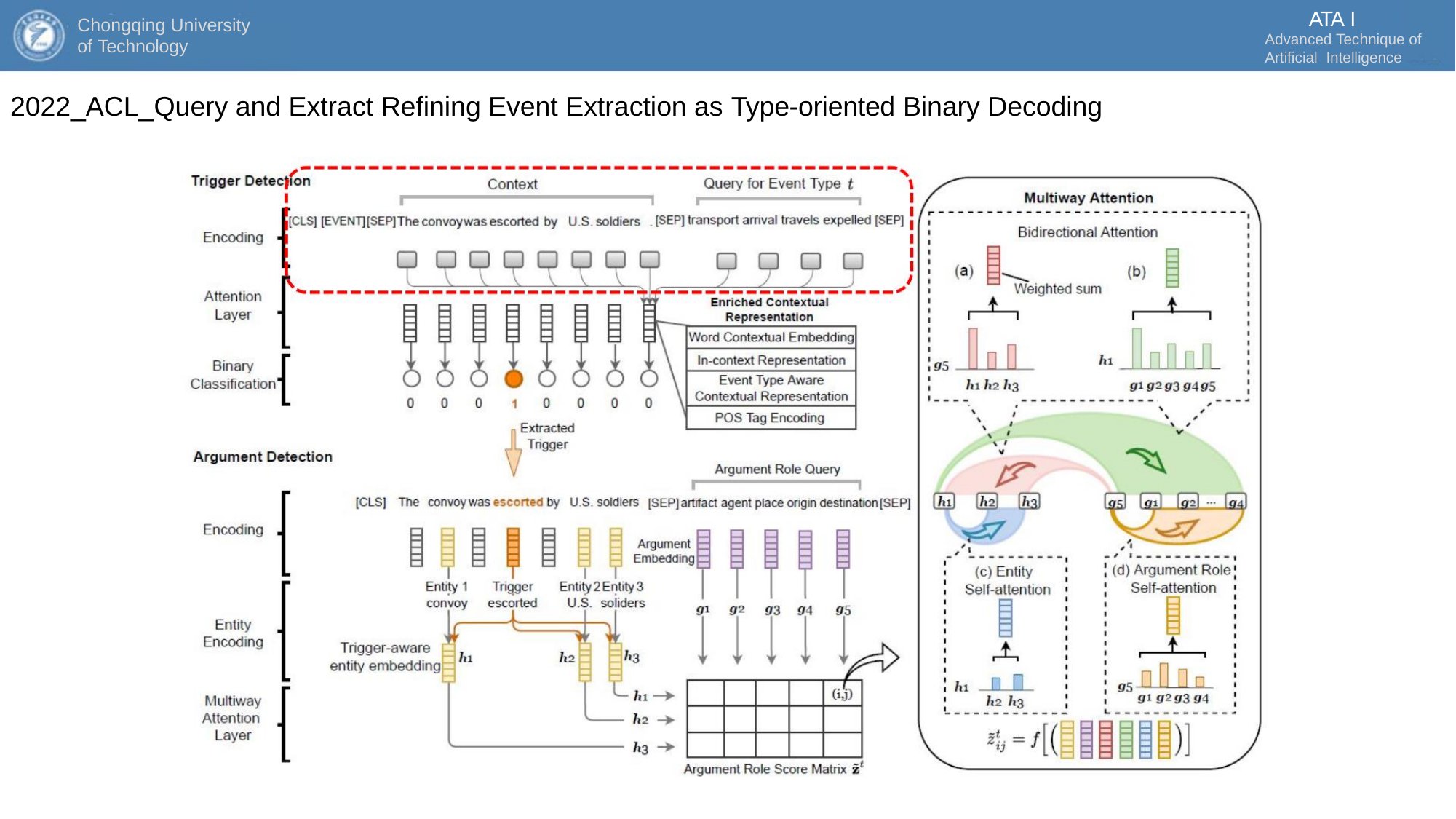

ATA I
Advanced Technique of
Artificial Intelligence
Chongqing University
of Technology
2022_ACL_Query and Extract Refining Event Extraction as Type-oriented Binary Decoding